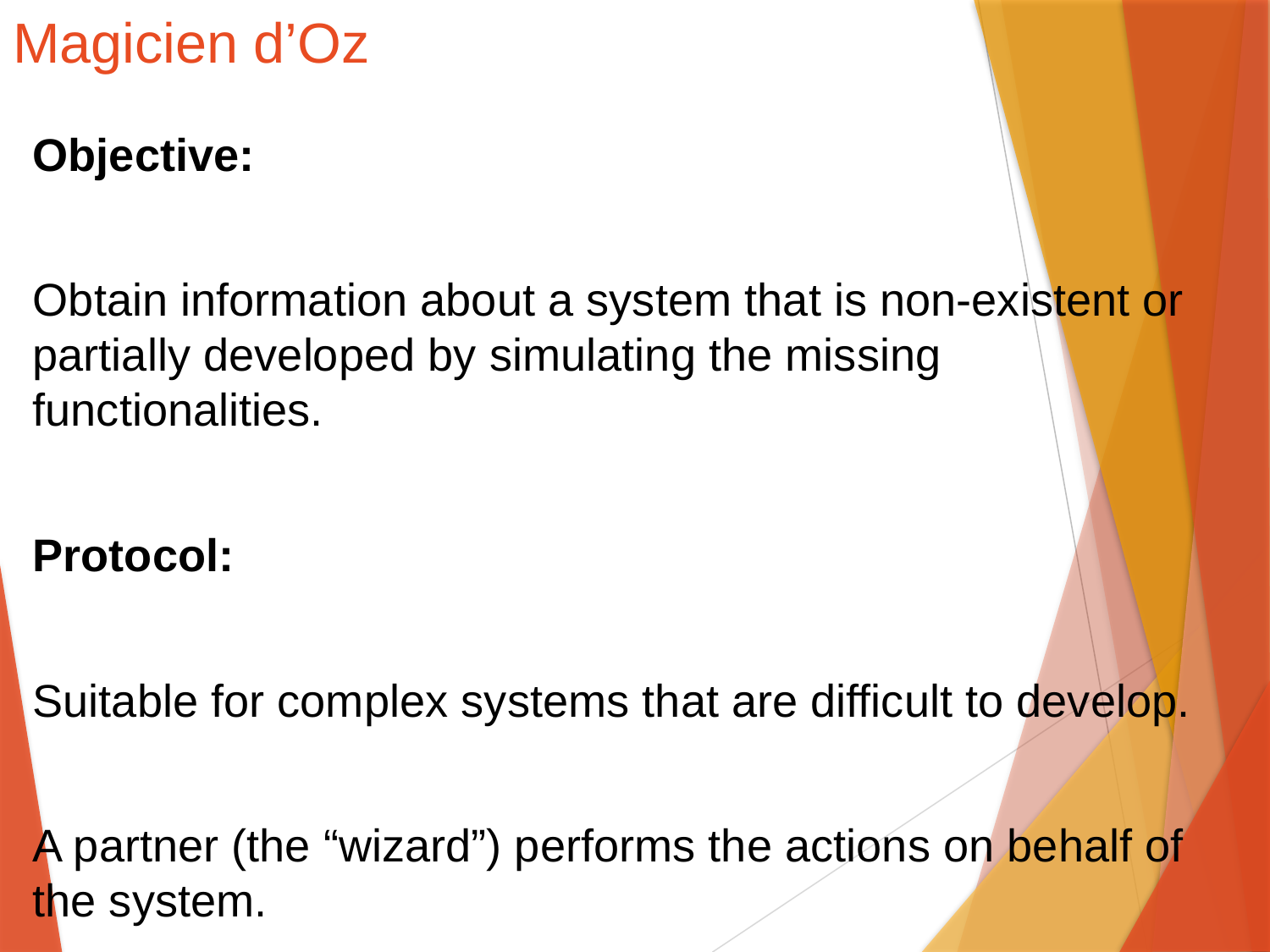

# Magicien d’Oz
Objective:

Obtain information about a system that is non-existent or partially developed by simulating the missing functionalities.

Protocol:

Suitable for complex systems that are difficult to develop.

A partner (the “wizard”) performs the actions on behalf of the system.